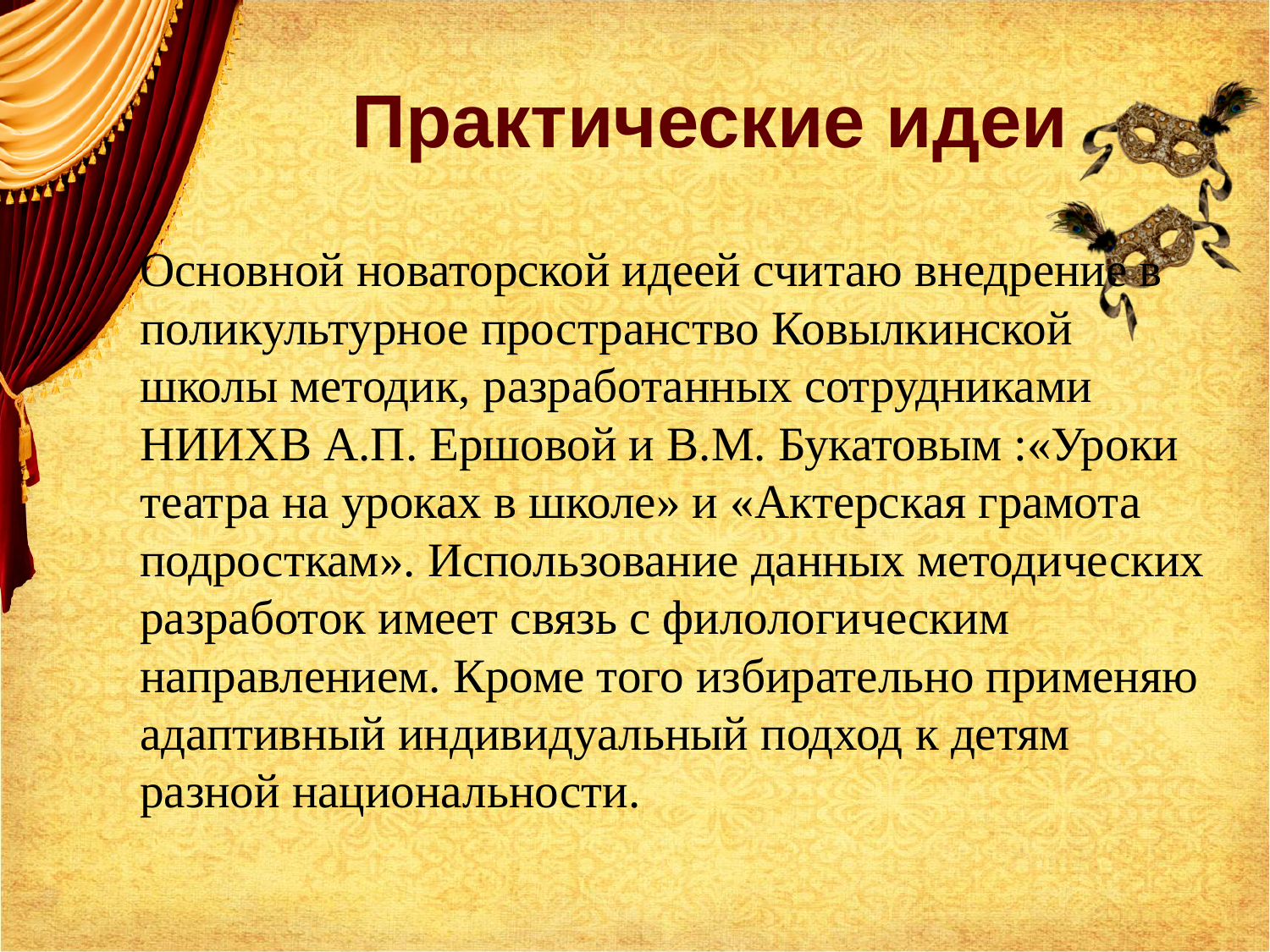

# Практические идеи

	Основной новаторской идеей считаю внедрение в поликультурное пространство Ковылкинской школы методик, разработанных сотрудниками НИИХВ А.П. Ершовой и В.М. Букатовым :«Уроки театра на уроках в школе» и «Актерская грамота подросткам». Использование данных методических разработок имеет связь с филологическим направлением. Кроме того избирательно применяю адаптивный индивидуальный подход к детям разной национальности.